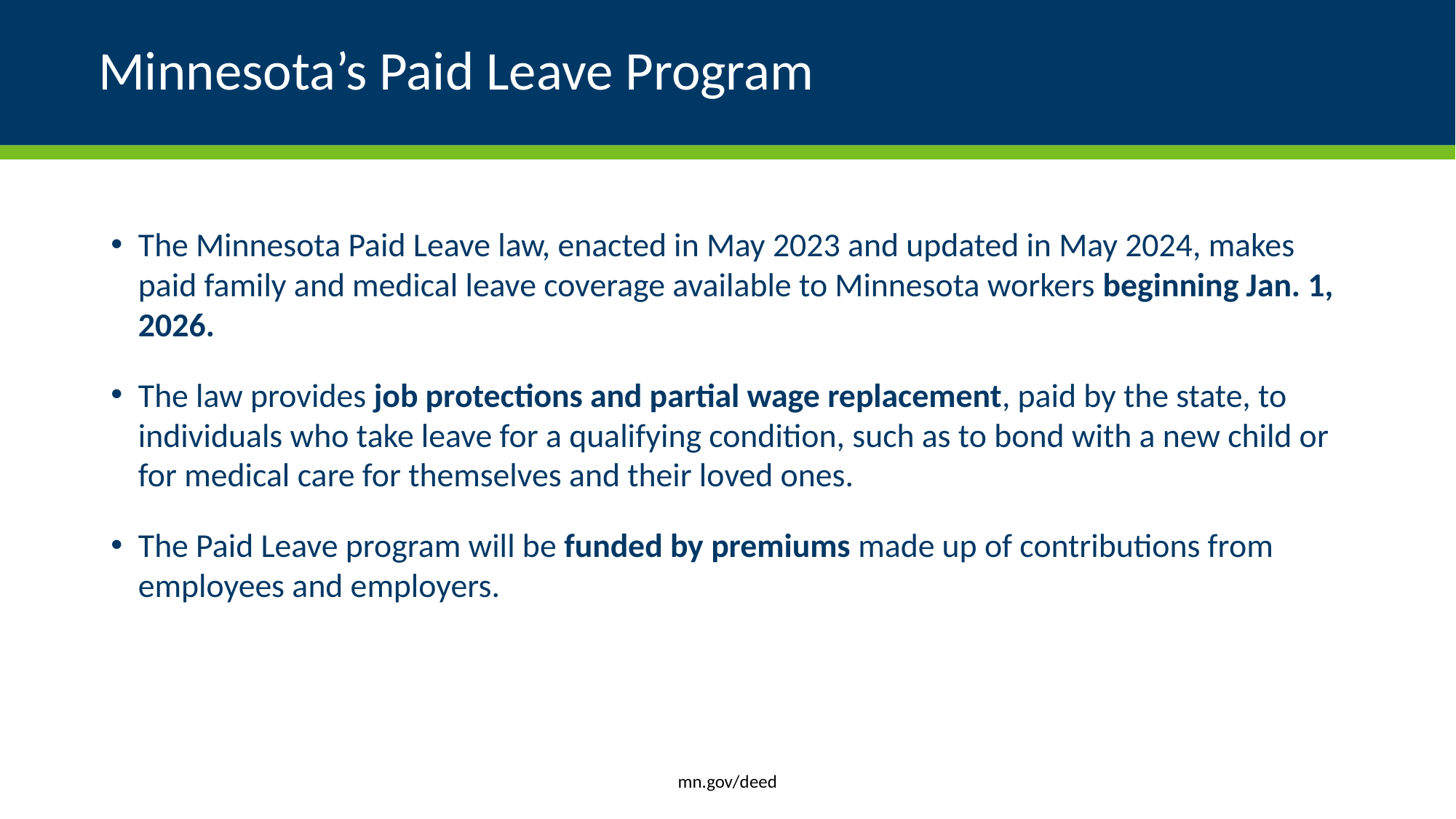

# Minnesota’s Paid Leave Program
The Minnesota Paid Leave law, enacted in May 2023 and updated in May 2024, makes paid family and medical leave coverage available to Minnesota workers beginning Jan. 1, 2026.
The law provides job protections and partial wage replacement, paid by the state, to individuals who take leave for a qualifying condition, such as to bond with a new child or for medical care for themselves and their loved ones.
The Paid Leave program will be funded by premiums made up of contributions from employees and employers.
mn.gov/deed